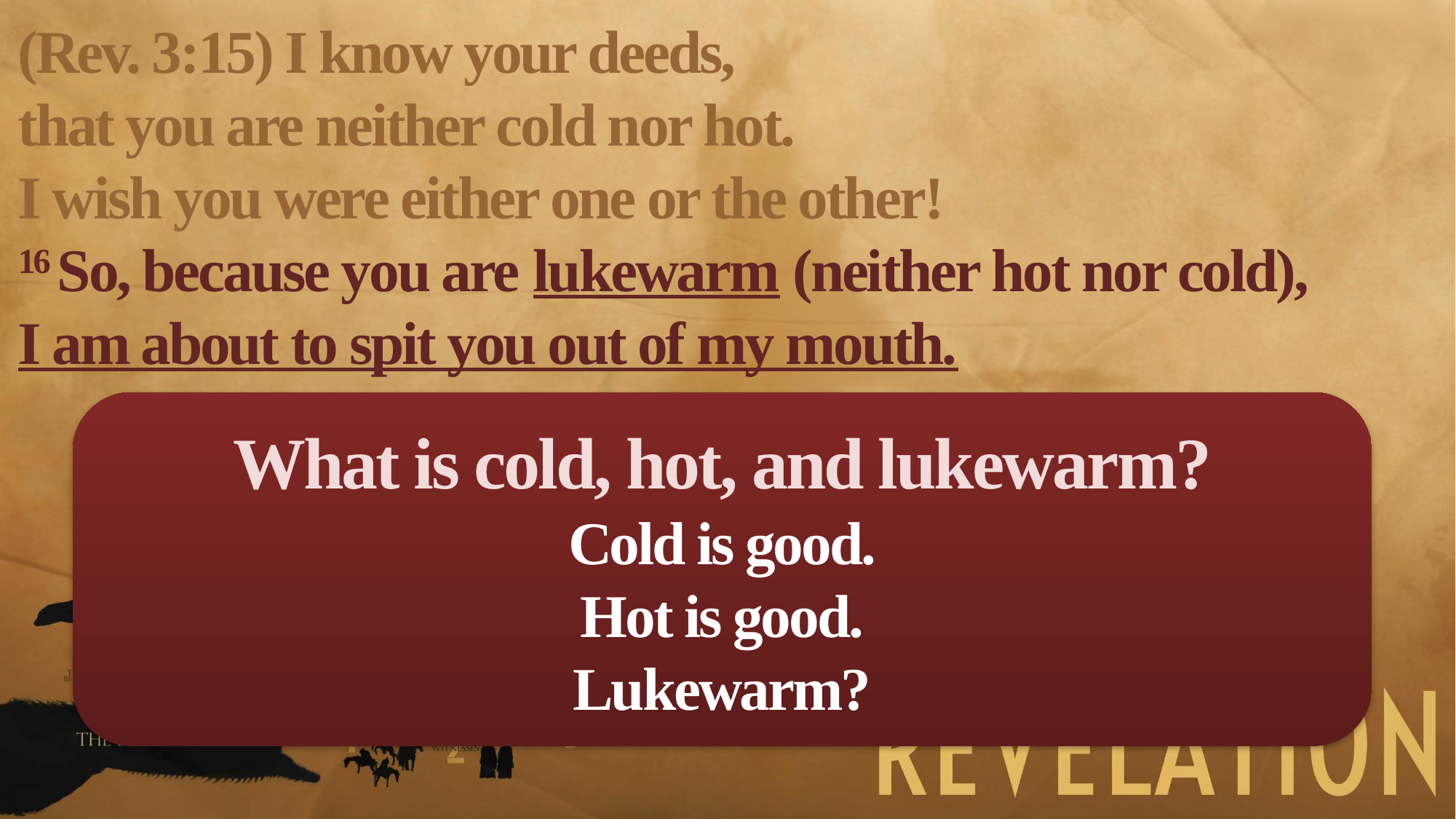

(Rev. 3:15) I know your deeds,
that you are neither cold nor hot.
I wish you were either one or the other!
16 So, because you are lukewarm (neither hot nor cold),
I am about to spit you out of my mouth.
What is cold, hot, and lukewarm?
Cold is good.
Hot is good.
Lukewarm?